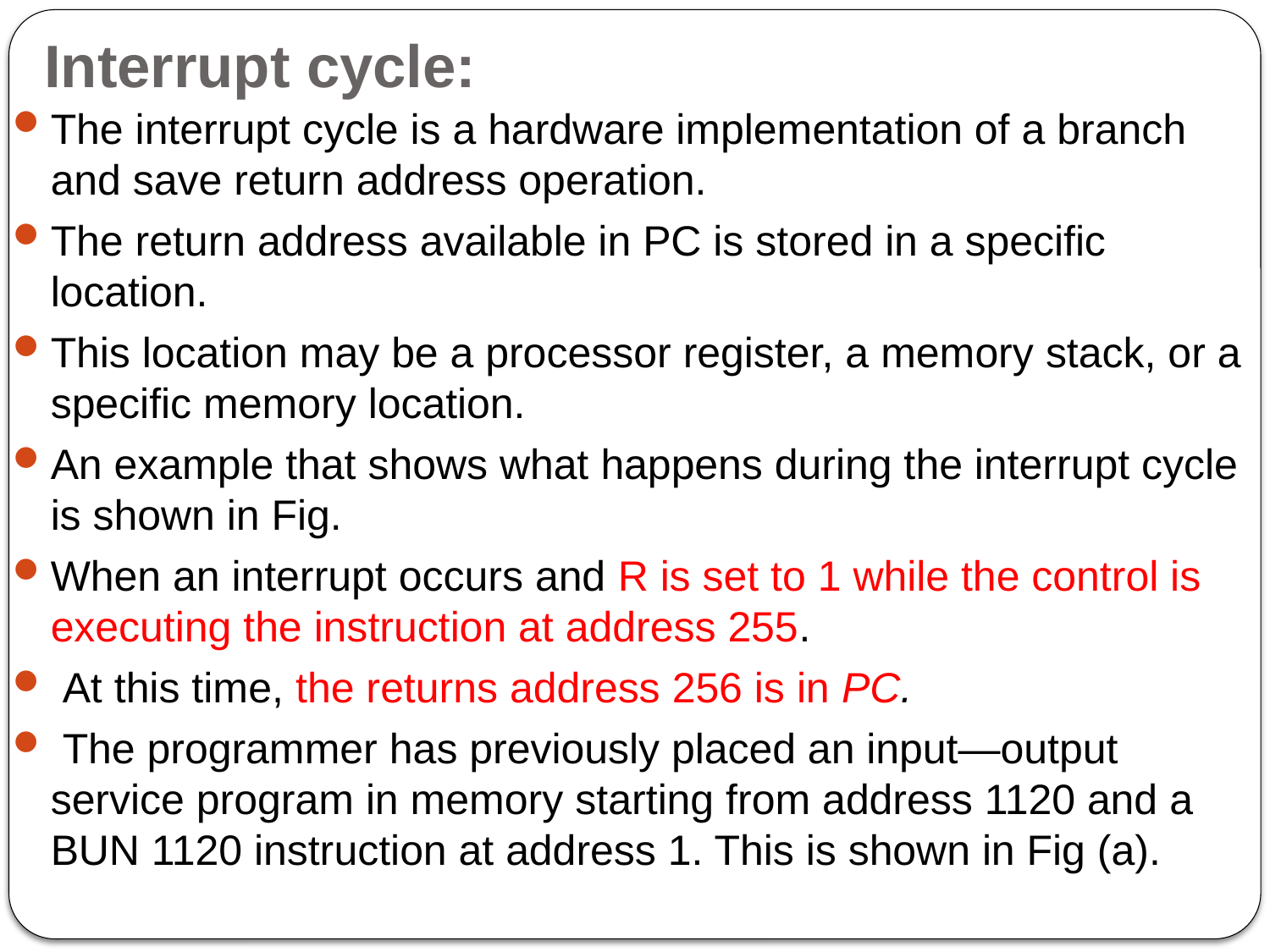

# Interrupt cycle:
The interrupt cycle is a hardware implementation of a branch and save return address operation.
The return address available in PC is stored in a specific location.
This location may be a processor register, a memory stack, or a specific memory location.
An example that shows what happens during the interrupt cycle is shown in Fig.
When an interrupt occurs and R is set to 1 while the control is executing the instruction at address 255.
 At this time, the returns address 256 is in PC.
 The programmer has previously placed an input—output service program in memory starting from address 1120 and a BUN 1120 instruction at address 1. This is shown in Fig (a).